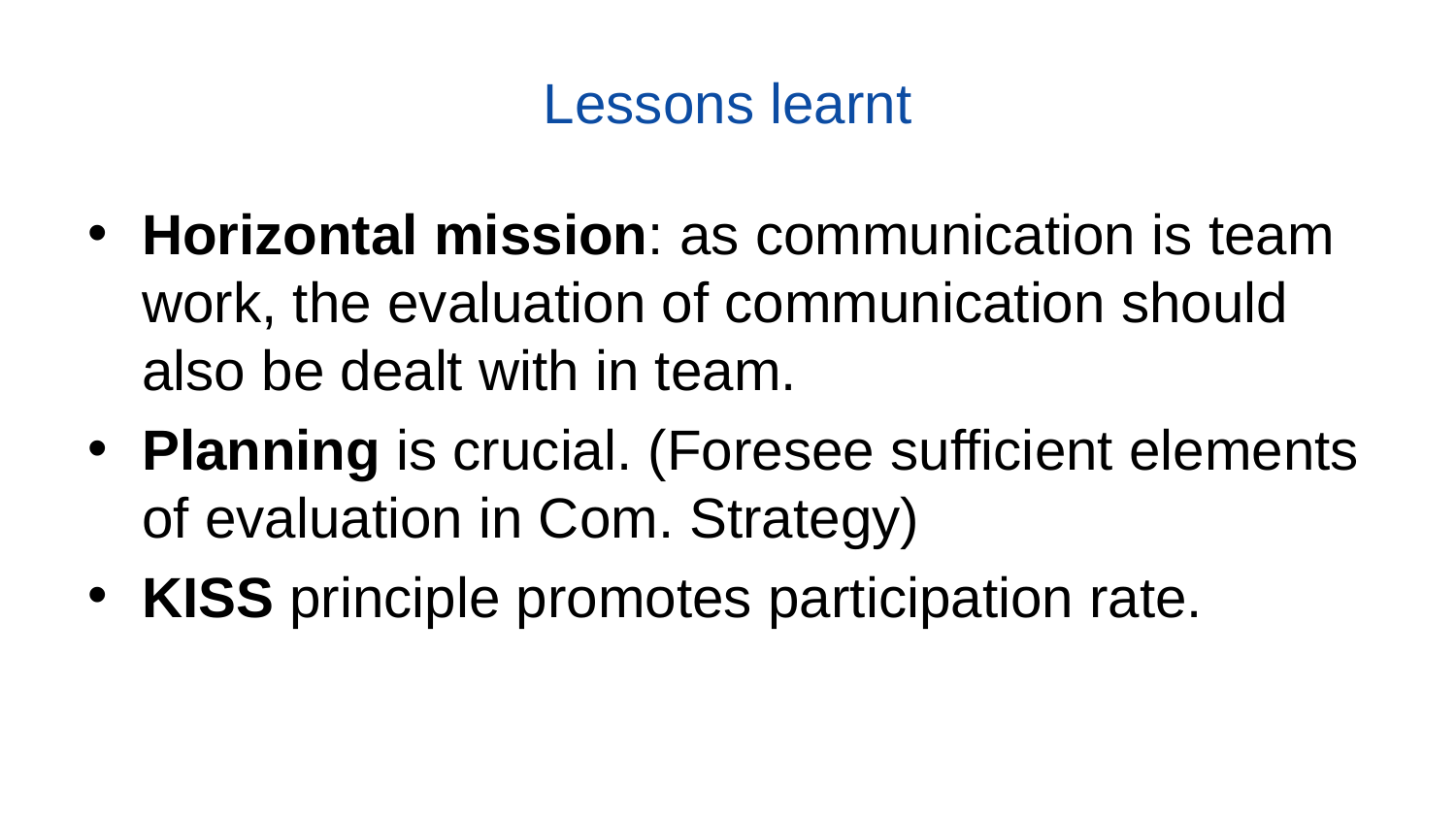

# Lessons learnt
Horizontal mission: as communication is team work, the evaluation of communication should also be dealt with in team.
Planning is crucial. (Foresee sufficient elements of evaluation in Com. Strategy)
KISS principle promotes participation rate.